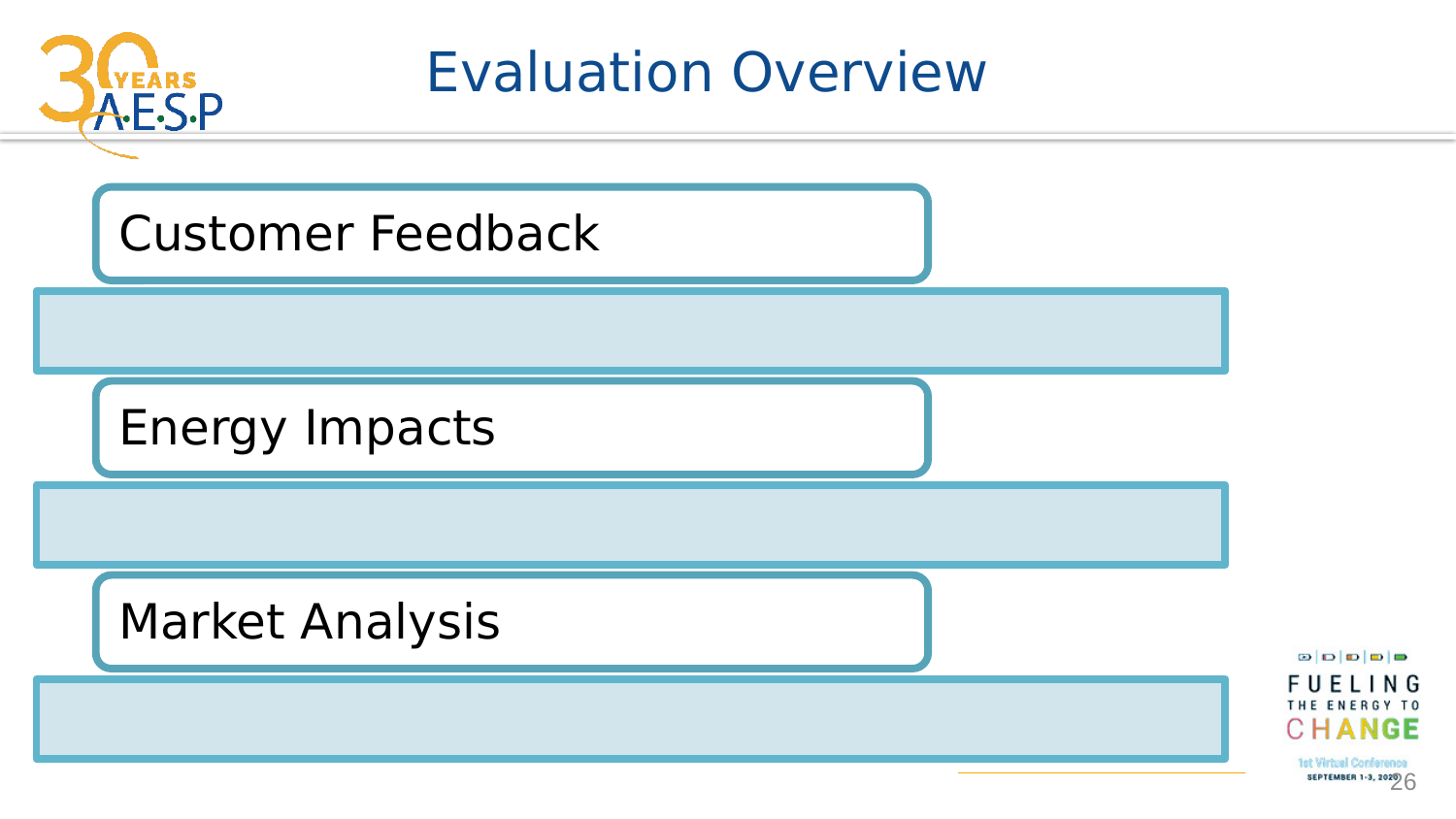

# Evaluation Overview
Customer Feedback
Energy Impacts
Market Analysis
26